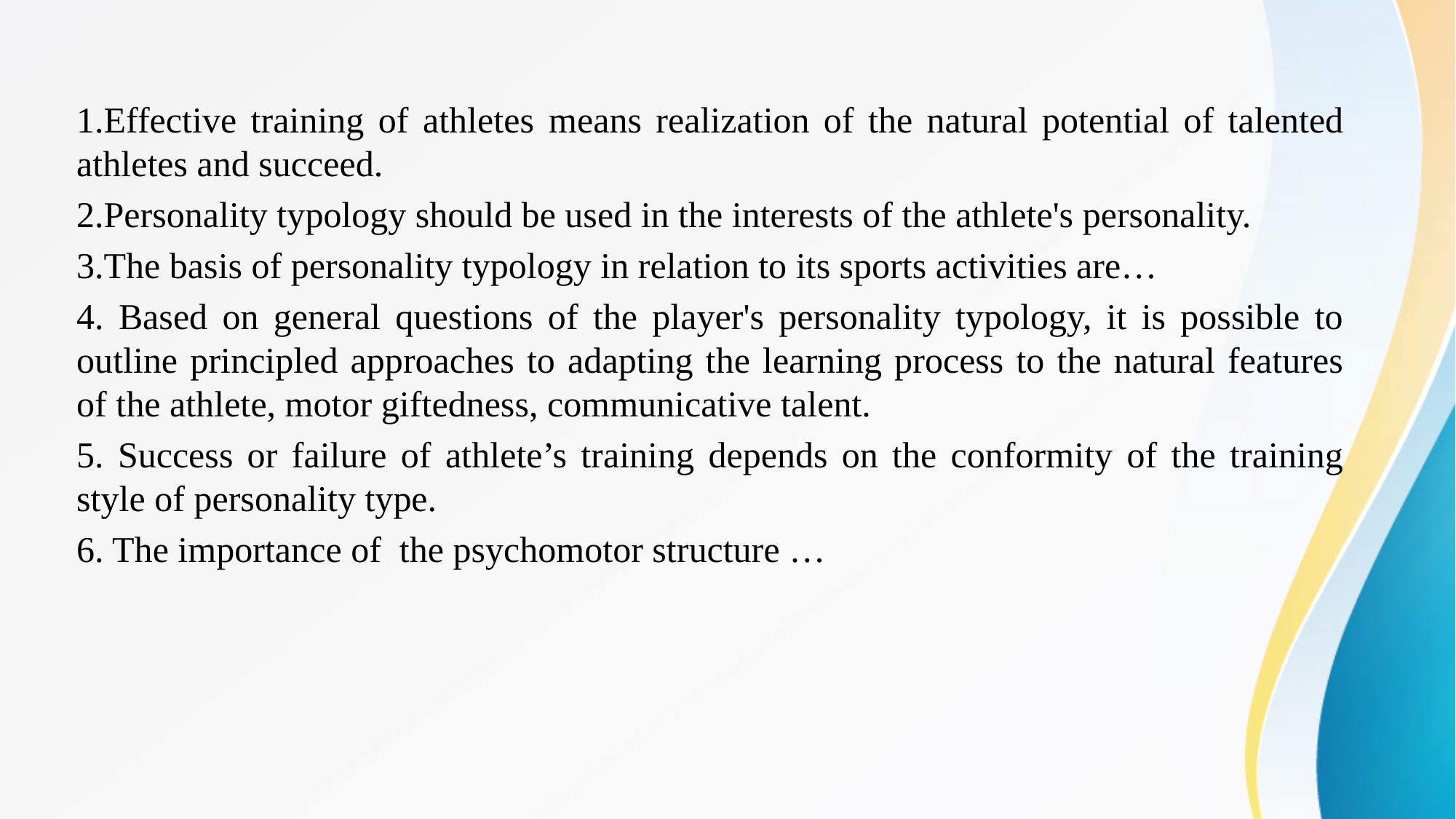

1.Effective training of athletes means realization of the natural potential of talented athletes and succeed.
2.Personality typology should be used in the interests of the athlete's personality.
3.The basis of personality typology in relation to its sports activities are…
4. Based on general questions of the player's personality typology, it is possible to outline principled approaches to adapting the learning process to the natural features of the athlete, motor giftedness, communicative talent.
5. Success or failure of athlete’s training depends on the conformity of the training style of personality type.
6. The importance of  the psychomotor structure …